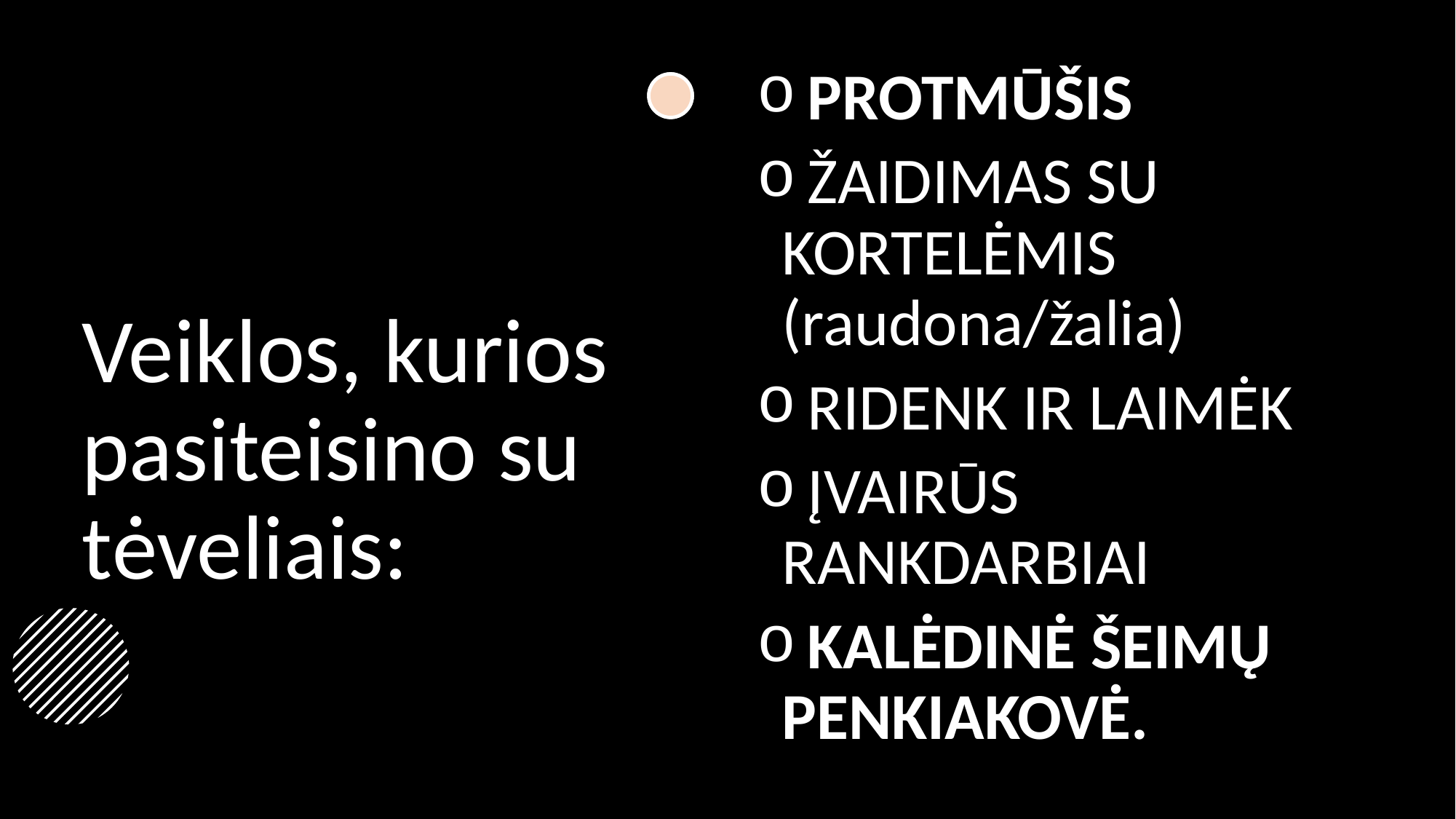

PROTMŪŠIS
 ŽAIDIMAS SU KORTELĖMIS (raudona/žalia)
 RIDENK IR LAIMĖK
 ĮVAIRŪS RANKDARBIAI
 KALĖDINĖ ŠEIMŲ PENKIAKOVĖ.

# Veiklos, kurios pasiteisino su tėveliais: